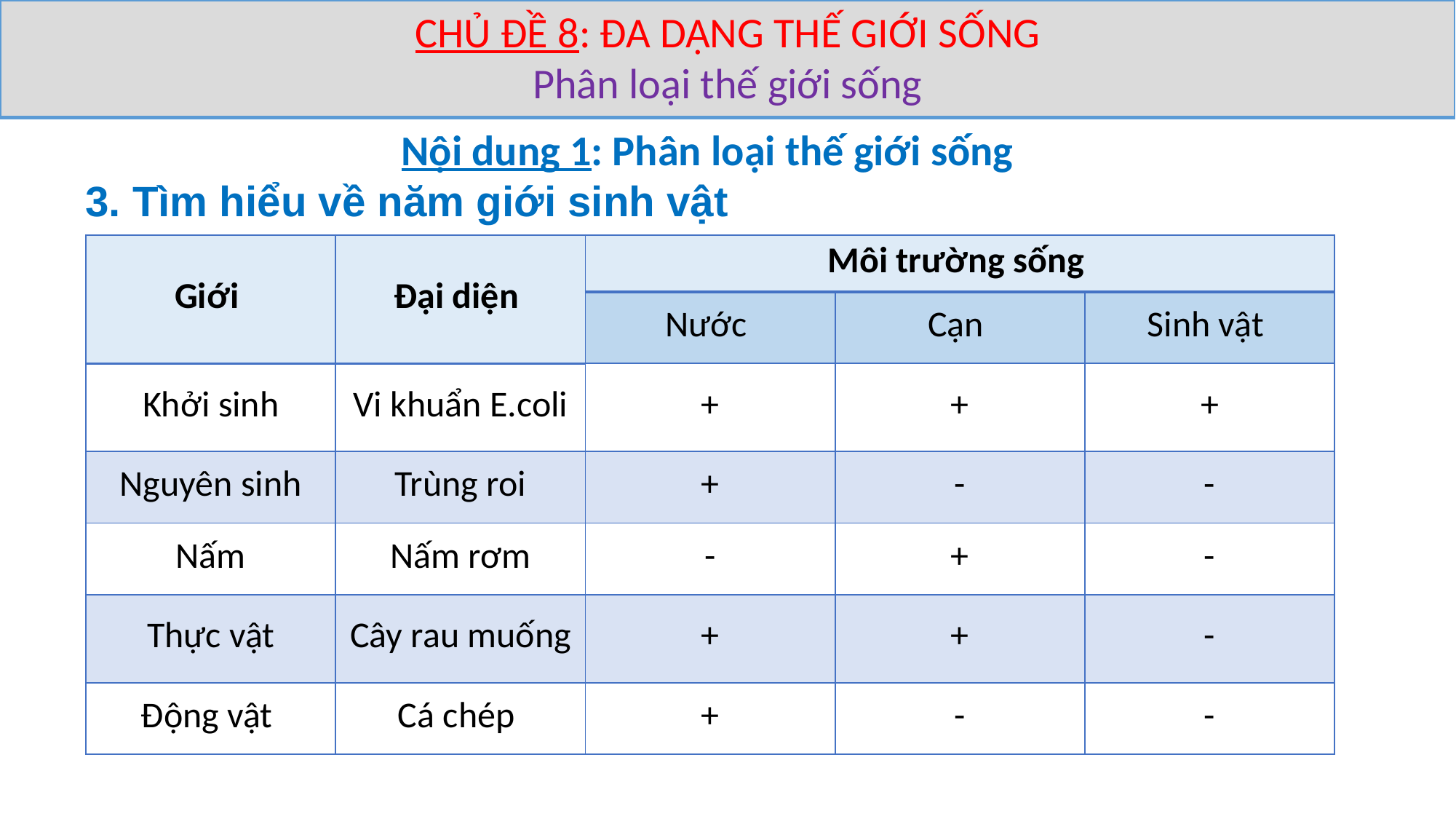

CHỦ ĐỀ 8: ĐA DẠNG THẾ GIỚI SỐNG
Phân loại thế giới sống
Nội dung 1: Phân loại thế giới sống
3. Tìm hiểu về năm giới sinh vật
| Giới | Đại diện | Môi trường sống |  |  |
| --- | --- | --- | --- | --- |
|  |  | Nước | Cạn | Sinh vật |
| Khởi sinh | Vi khuẩn E.coli | + | + | + |
| Nguyên sinh | Trùng roi | + | - | - |
| Nấm | Nấm rơm | - | + | - |
| Thực vật | Cây rau muống | + | + | - |
| Động vật | Cá chép | + | - | - |